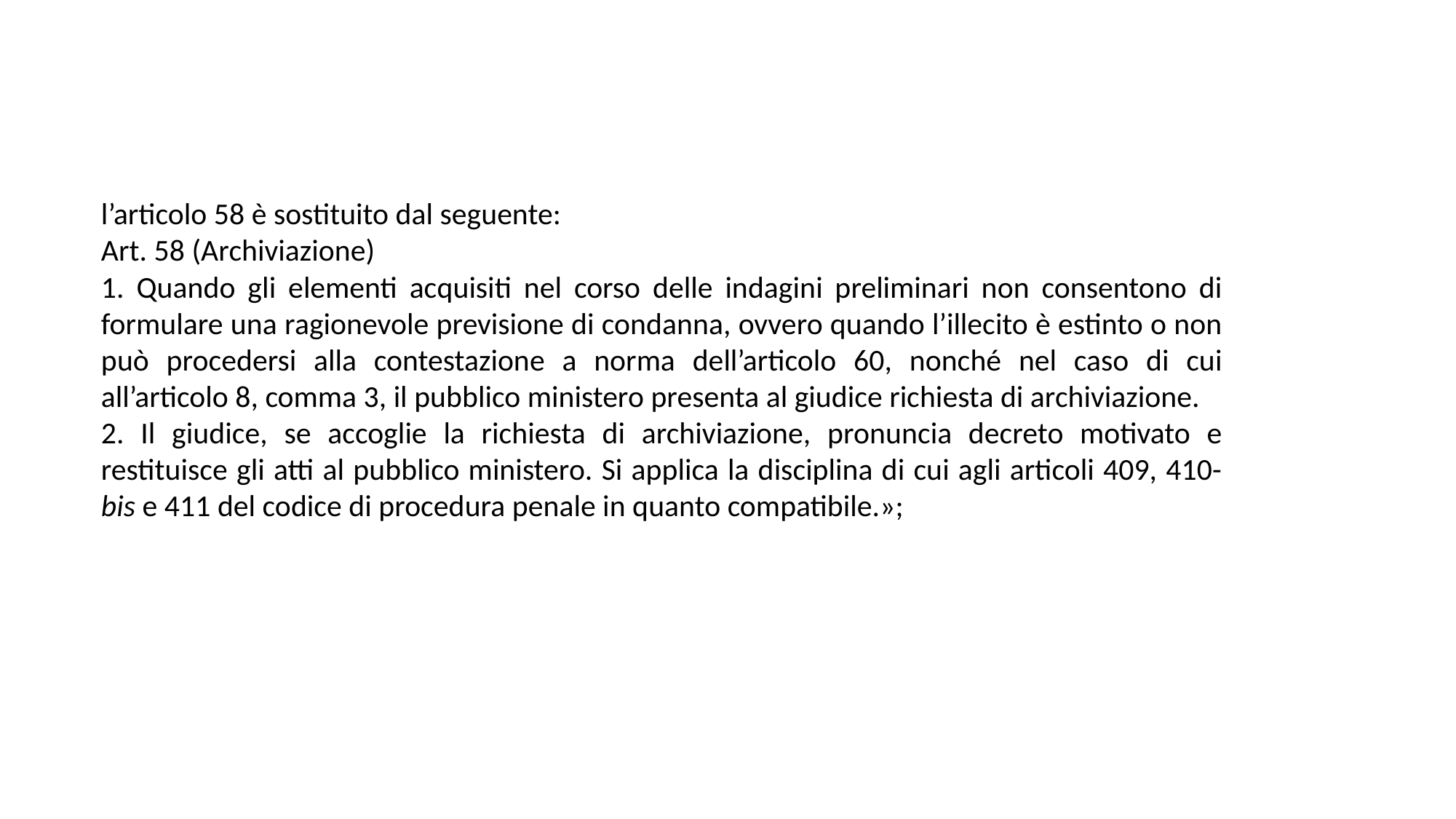

l’articolo 58 è sostituito dal seguente:
Art. 58 (Archiviazione)
1. Quando gli elementi acquisiti nel corso delle indagini preliminari non consentono di formulare una ragionevole previsione di condanna, ovvero quando l’illecito è estinto o non può procedersi alla contestazione a norma dell’articolo 60, nonché nel caso di cui all’articolo 8, comma 3, il pubblico ministero presenta al giudice richiesta di archiviazione.
2. Il giudice, se accoglie la richiesta di archiviazione, pronuncia decreto motivato e restituisce gli atti al pubblico ministero. Si applica la disciplina di cui agli articoli 409, 410-bis e 411 del codice di procedura penale in quanto compatibile.»;